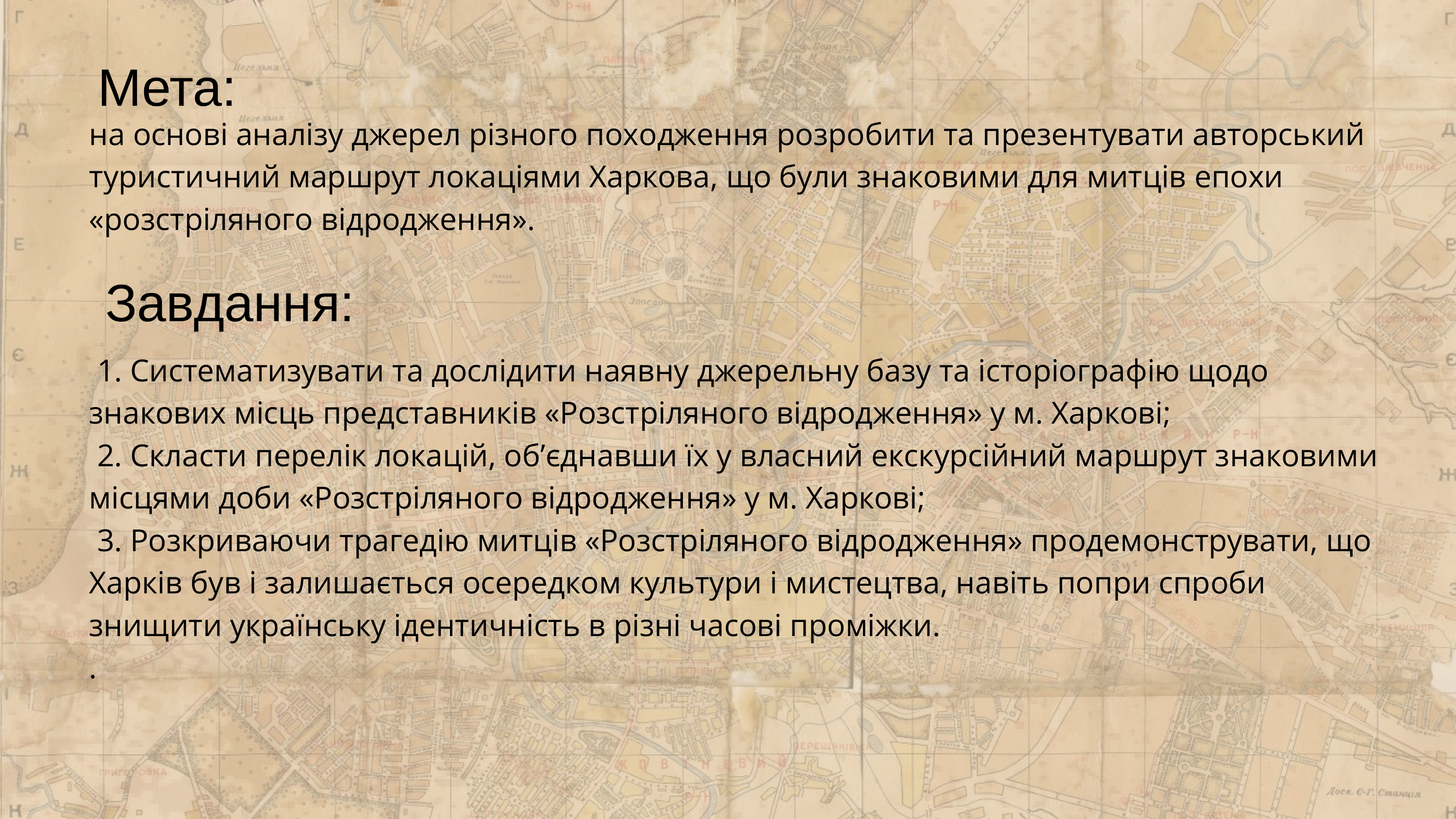

Мета:
на основі аналізу джерел різного походження розробити та презентувати авторський туристичний маршрут локаціями Харкова, що були знаковими для митців епохи «розстріляного відродження».

Завдання:
 1. Систематизувати та дослідити наявну джерельну базу та історіографію щодо знакових місць представників «Розстріляного відродження» у м. Харкові;
 2. Скласти перелік локацій, об’єднавши їх у власний екскурсійний маршрут знаковими місцями доби «Розстріляного відродження» у м. Харкові;
 3. Розкриваючи трагедію митців «Розстріляного відродження» продемонструвати, що Харків був і залишається осередком культури і мистецтва, навіть попри спроби знищити українську ідентичність в різні часові проміжки.
.